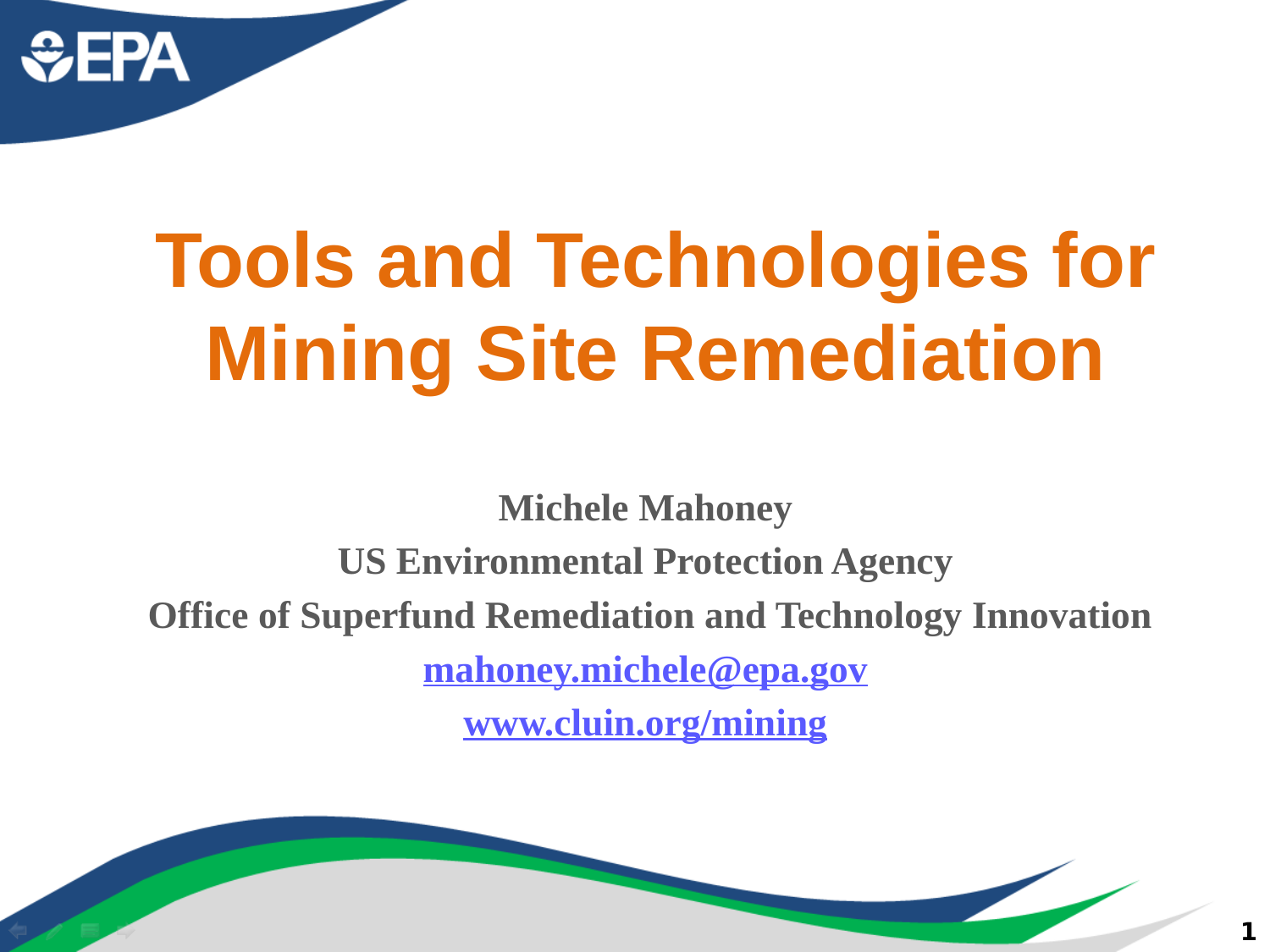

# Tools and Technologies for Mining Site Remediation
Michele Mahoney
US Environmental Protection Agency
 Office of Superfund Remediation and Technology Innovation
mahoney.michele@epa.gov
www.cluin.org/mining

1